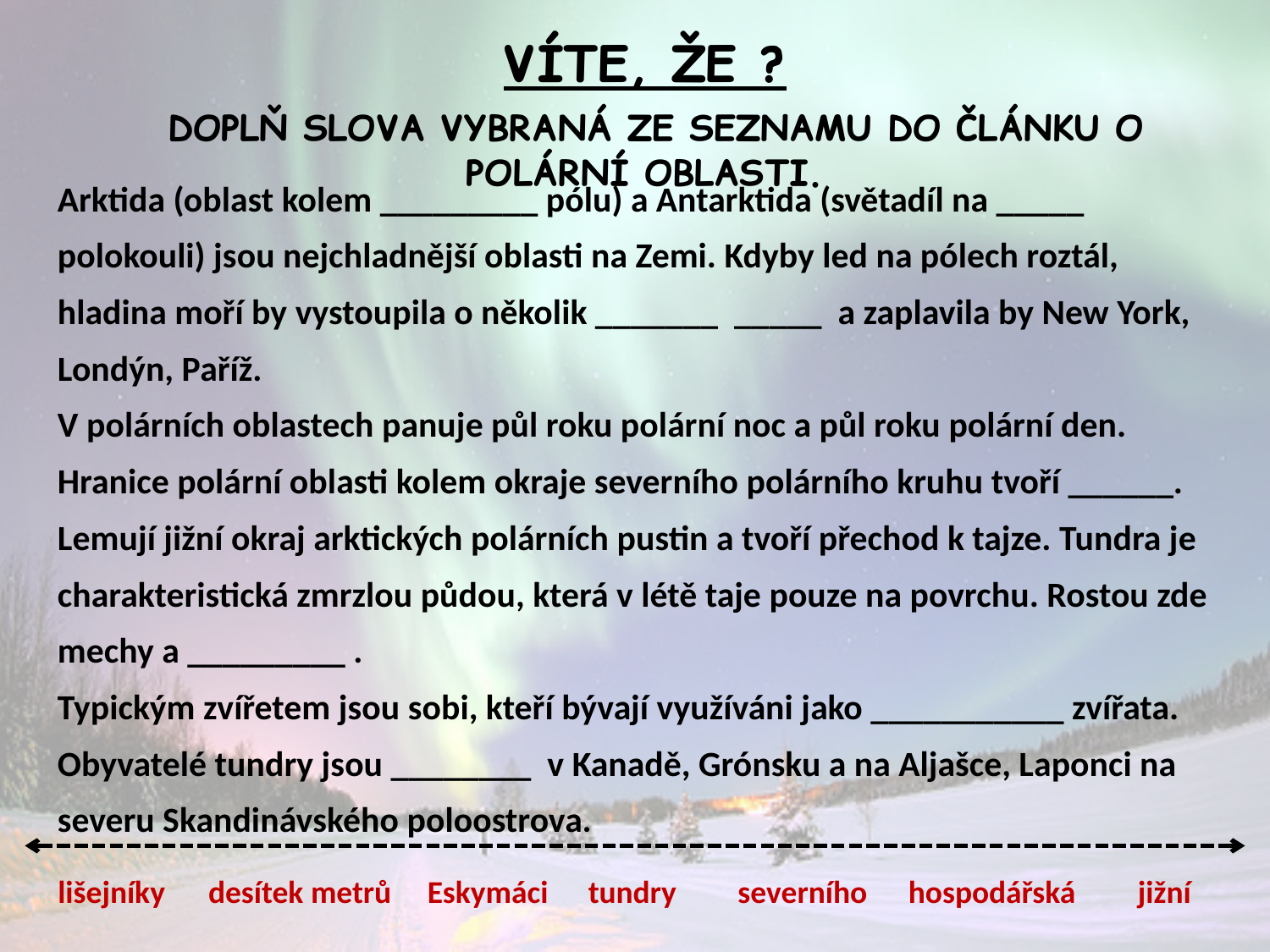

Víte, že ?
 Doplň slova vybraná ze seznamu do článku o polární oblasti.
Arktida (oblast kolem _________ pólu) a Antarktida (světadíl na _____  polokouli) jsou nejchladnější oblasti na Zemi. Kdyby led na pólech roztál, hladina moří by vystoupila o několik _______  _____  a zaplavila by New York, Londýn, Paříž.
V polárních oblastech panuje půl roku polární noc a půl roku polární den.
Hranice polární oblasti kolem okraje severního polárního kruhu tvoří ______. Lemují jižní okraj arktických polárních pustin a tvoří přechod k tajze. Tundra je charakteristická zmrzlou půdou, která v létě taje pouze na povrchu. Rostou zde mechy a _________ .
Typickým zvířetem jsou sobi, kteří bývají využíváni jako ___________ zvířata. Obyvatelé tundry jsou ________  v Kanadě, Grónsku a na Aljašce, Laponci na severu Skandinávského poloostrova.
lišejníky
desítek metrů
Eskymáci
tundry
severního
hospodářská
jižní